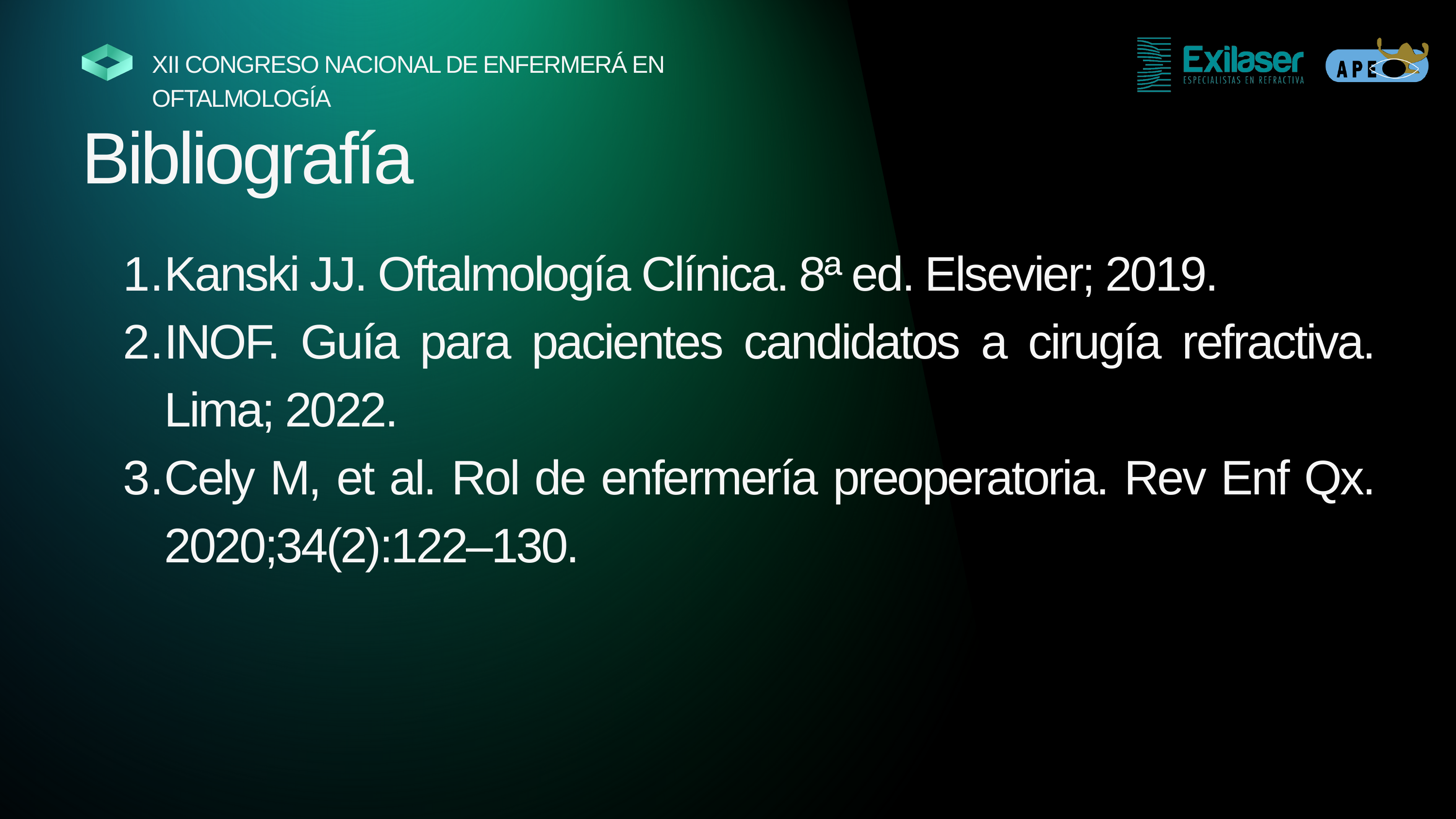

XII CONGRESO NACIONAL DE ENFERMERÁ EN OFTALMOLOGÍA
Bibliografía
Kanski JJ. Oftalmología Clínica. 8ª ed. Elsevier; 2019.
INOF. Guía para pacientes candidatos a cirugía refractiva. Lima; 2022.
Cely M, et al. Rol de enfermería preoperatoria. Rev Enf Qx. 2020;34(2):122–130.